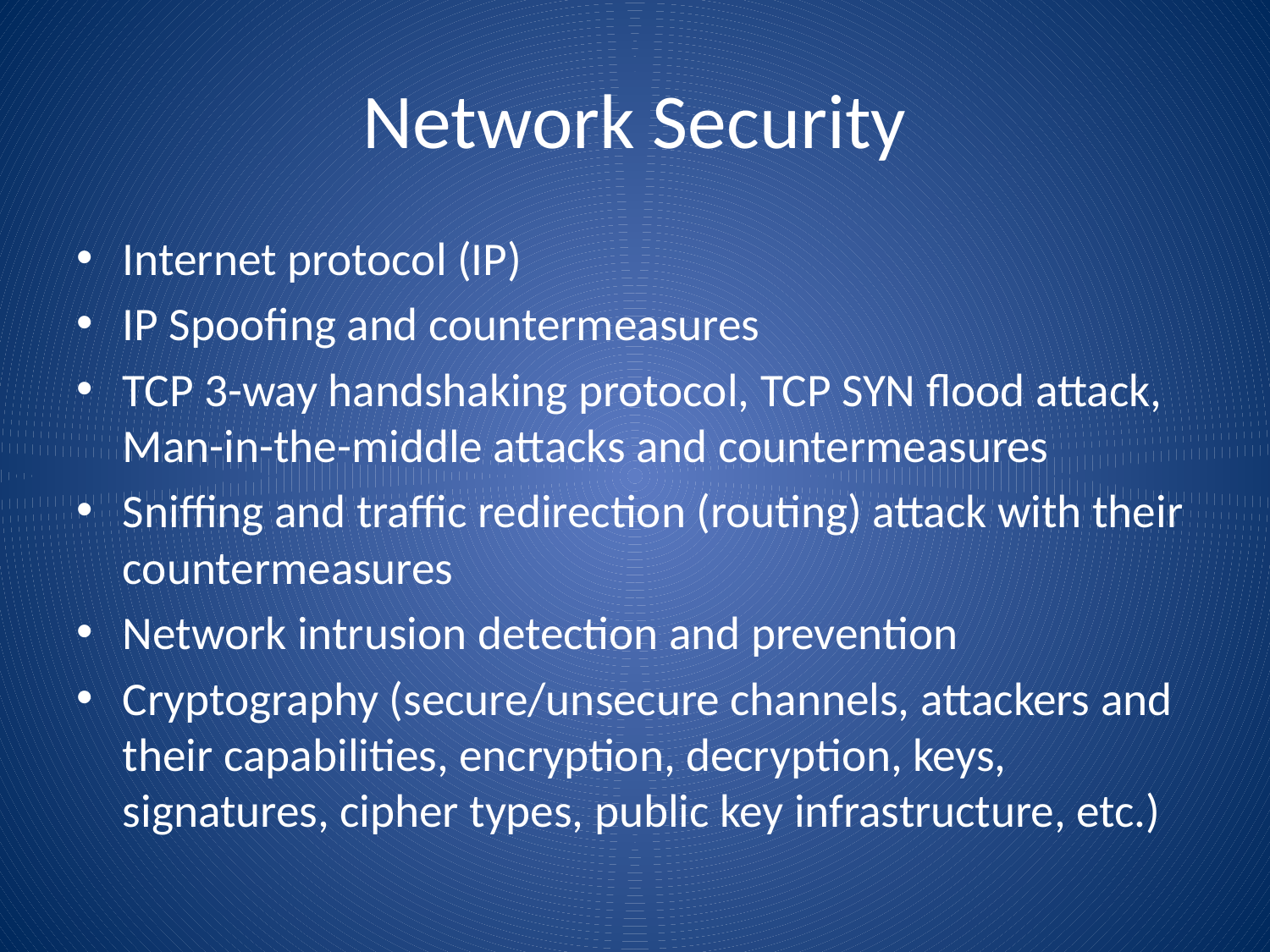

# Network Security
Internet protocol (IP)
IP Spoofing and countermeasures
TCP 3-way handshaking protocol, TCP SYN flood attack, Man-in-the-middle attacks and countermeasures
Sniffing and traffic redirection (routing) attack with their countermeasures
Network intrusion detection and prevention
Cryptography (secure/unsecure channels, attackers and their capabilities, encryption, decryption, keys, signatures, cipher types, public key infrastructure, etc.)